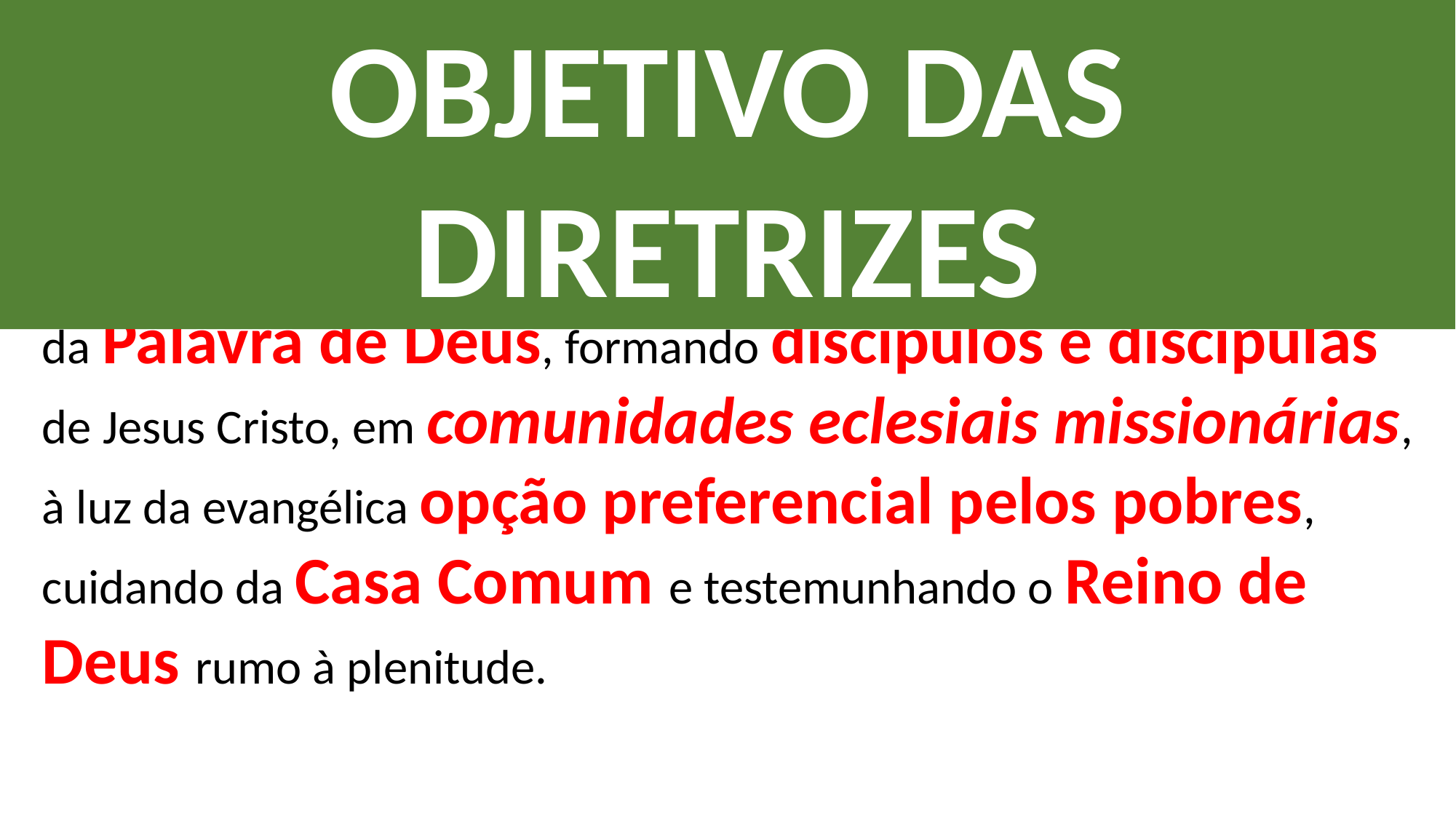

Objetivo das diretrizes
EVANGELIZAR no Brasil cada vez mais urbano, pelo anúncio da Palavra de Deus, formando discípulos e discípulas de Jesus Cristo, em comunidades eclesiais missionárias, à luz da evangélica opção preferencial pelos pobres, cuidando da Casa Comum e testemunhando o Reino de Deus rumo à plenitude.